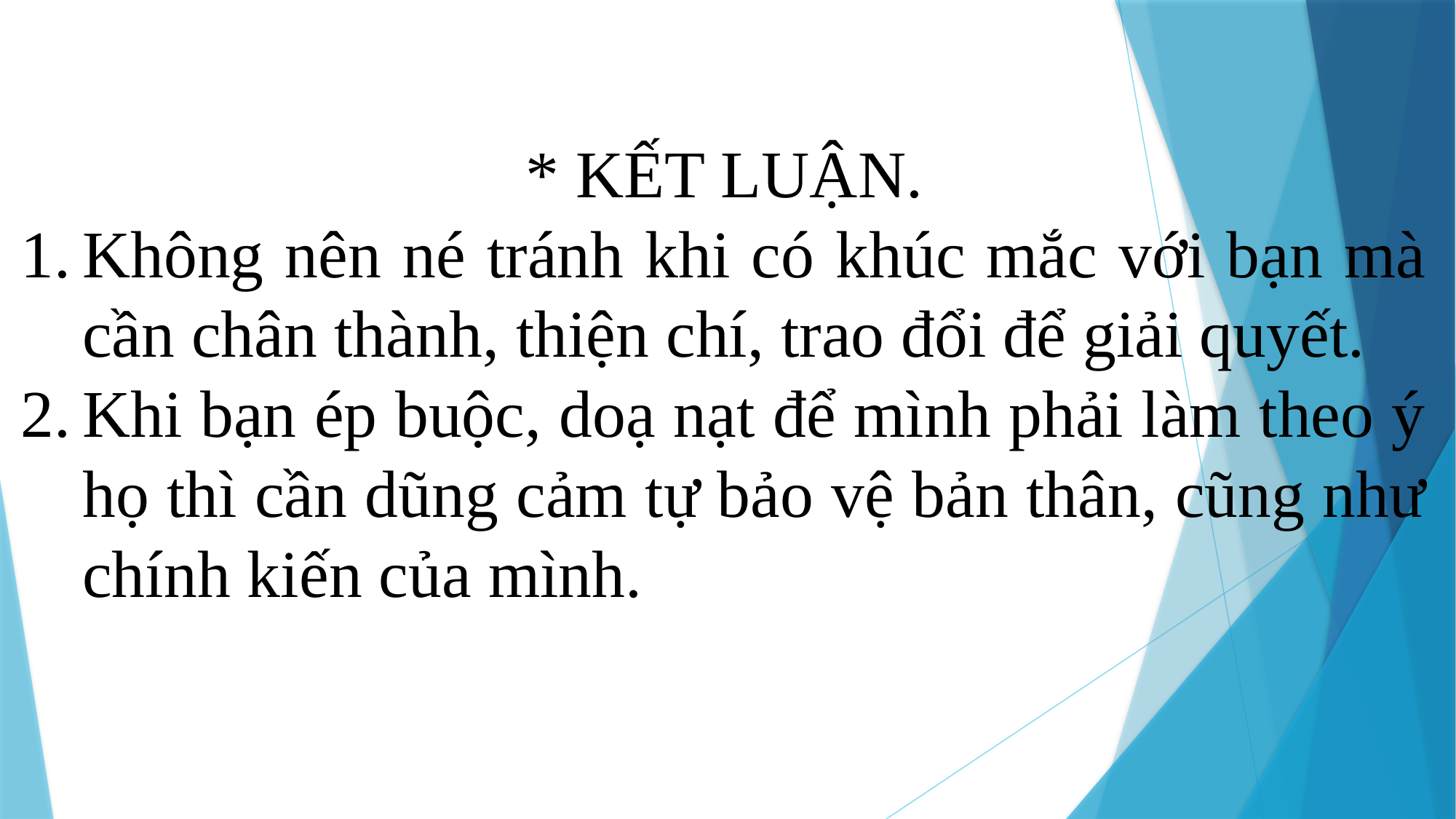

* KẾT LUẬN.
Không nên né tránh khi có khúc mắc với bạn mà cần chân thành, thiện chí, trao đổi để giải quyết.
Khi bạn ép buộc, doạ nạt để mình phải làm theo ý họ thì cần dũng cảm tự bảo vệ bản thân, cũng như chính kiến của mình.